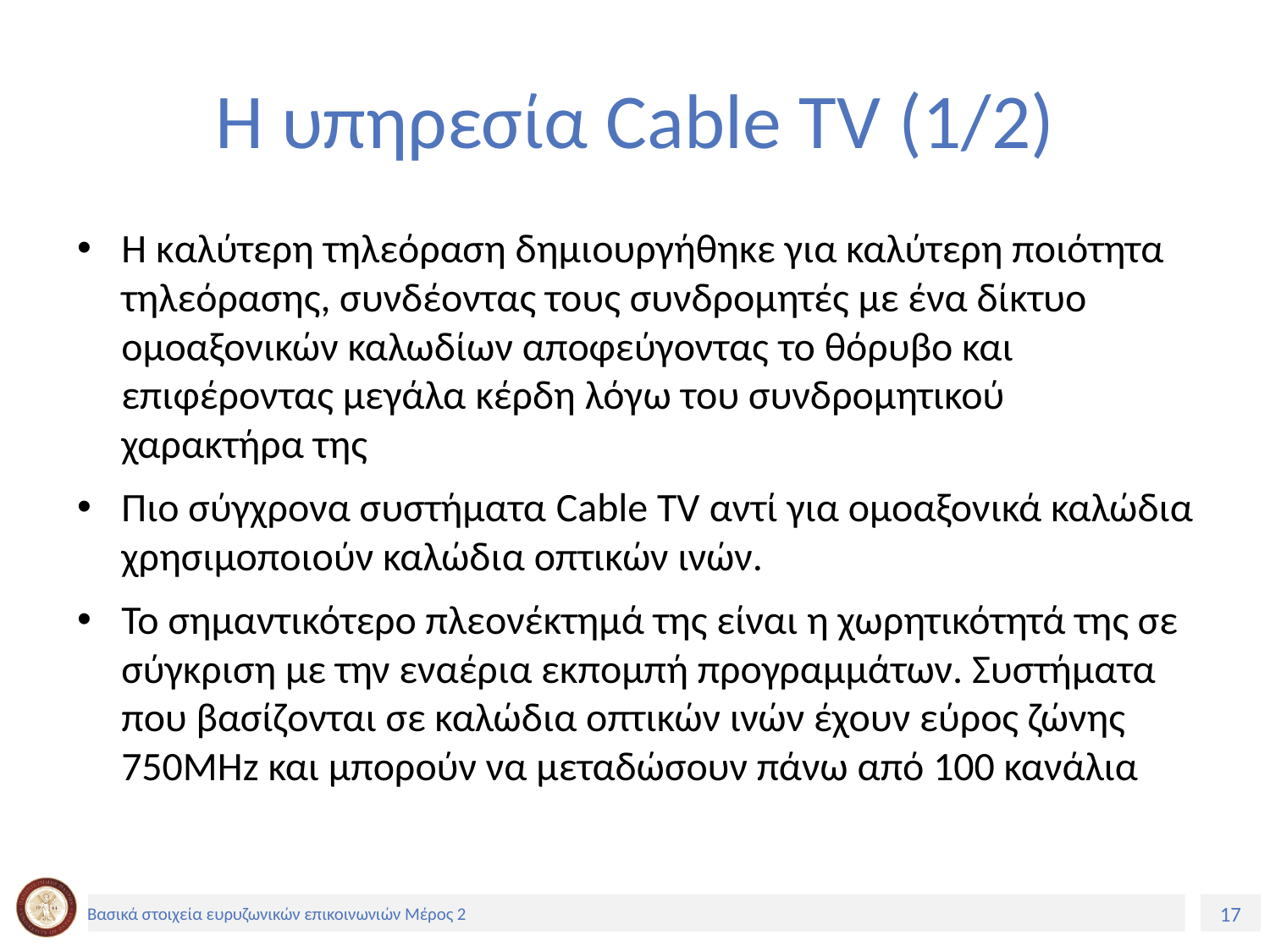

# Η υπηρεσία Cable TV (1/2)
Η καλύτερη τηλεόραση δημιουργήθηκε για καλύτερη ποιότητα τηλεόρασης, συνδέοντας τους συνδρομητές με ένα δίκτυο ομοαξονικών καλωδίων αποφεύγοντας το θόρυβο και επιφέροντας μεγάλα κέρδη λόγω του συνδρομητικού χαρακτήρα της
Πιο σύγχρονα συστήματα Cable TV αντί για ομοαξονικά καλώδια χρησιμοποιούν καλώδια οπτικών ινών.
Το σημαντικότερο πλεονέκτημά της είναι η χωρητικότητά της σε σύγκριση με την εναέρια εκπομπή προγραμμάτων. Συστήματα που βασίζονται σε καλώδια οπτικών ινών έχουν εύρος ζώνης 750MHz και μπορούν να μεταδώσουν πάνω από 100 κανάλια